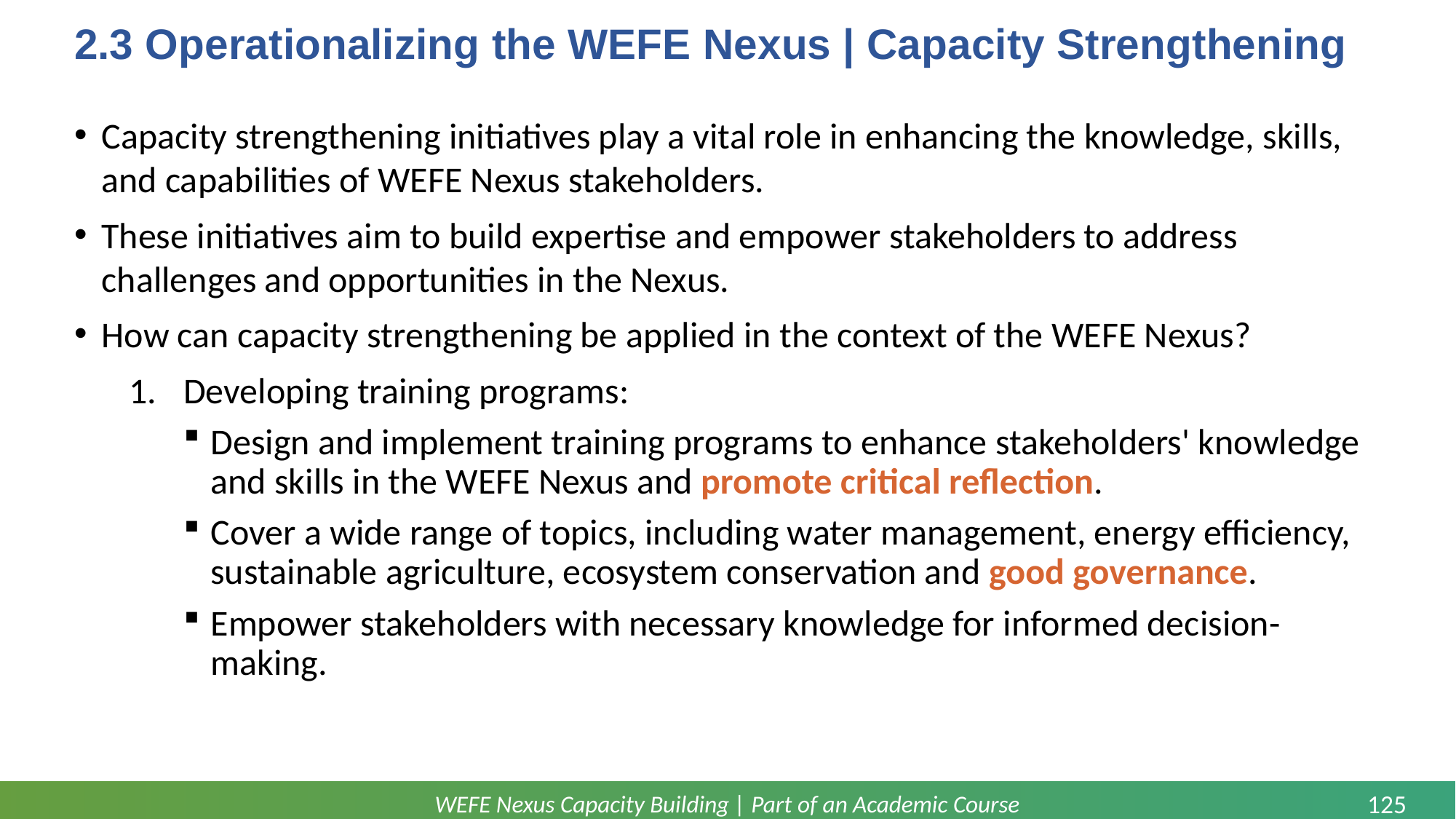

# 2.3 Operationalizing the WEFE Nexus | Capacity Strengthening
Capacity strengthening initiatives play a vital role in enhancing the knowledge, skills, and capabilities of WEFE Nexus stakeholders.
These initiatives aim to build expertise and empower stakeholders to address challenges and opportunities in the Nexus.
How can capacity strengthening be applied in the context of the WEFE Nexus?
Developing training programs:
Design and implement training programs to enhance stakeholders' knowledge and skills in the WEFE Nexus and promote critical reflection.
Cover a wide range of topics, including water management, energy efficiency, sustainable agriculture, ecosystem conservation and good governance.
Empower stakeholders with necessary knowledge for informed decision-making.